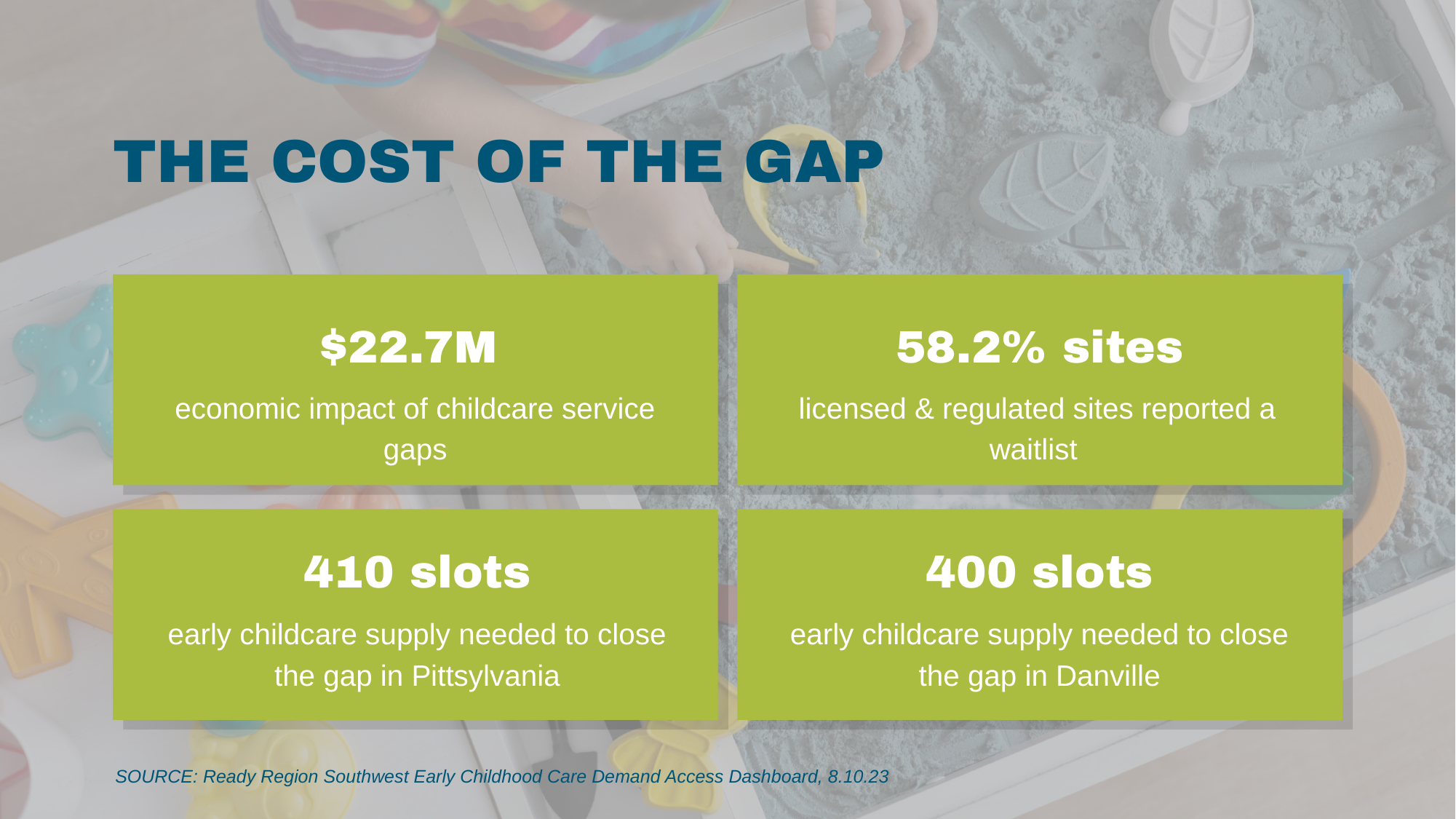

THE COST OF THE GAP

$22.7M
58.2% sites
economic impact of childcare service gaps
licensed & regulated sites reported a waitlist

410 slots
400 slots
early childcare supply needed to close the gap in Pittsylvania
early childcare supply needed to close the gap in Danville
SOURCE: Ready Region Southwest Early Childhood Care Demand Access Dashboard, 8.10.23